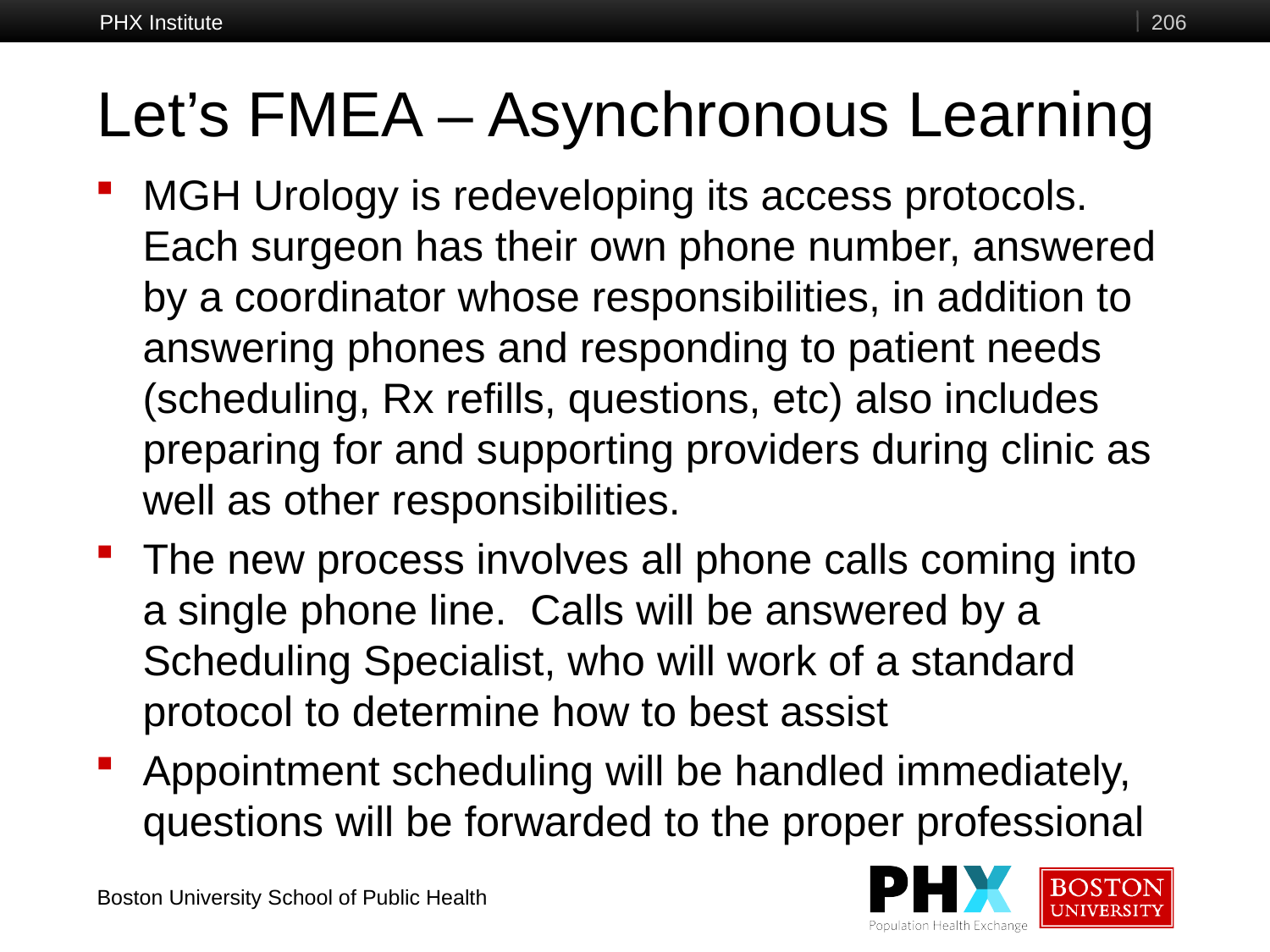

PHX Institute
206
# Let’s FMEA – Asynchronous Learning
MGH Urology is redeveloping its access protocols.  Each surgeon has their own phone number, answered by a coordinator whose responsibilities, in addition to answering phones and responding to patient needs (scheduling, Rx refills, questions, etc) also includes preparing for and supporting providers during clinic as well as other responsibilities.
The new process involves all phone calls coming into a single phone line.  Calls will be answered by a Scheduling Specialist, who will work of a standard protocol to determine how to best assist
Appointment scheduling will be handled immediately, questions will be forwarded to the proper professional